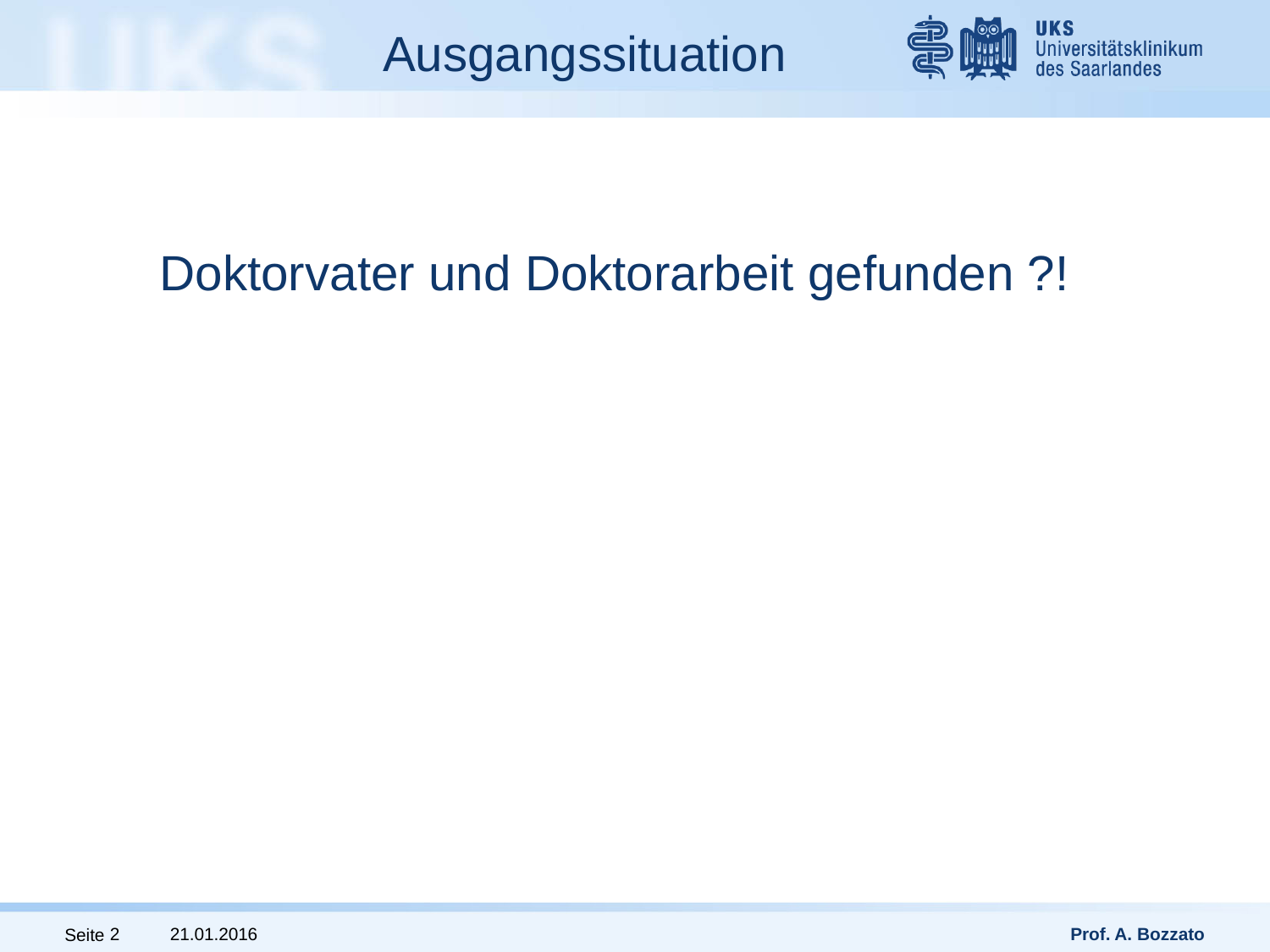

# Ausgangssituation
Doktorvater und Doktorarbeit gefunden ?!
2
21.01.2016
Prof. A. Bozzato